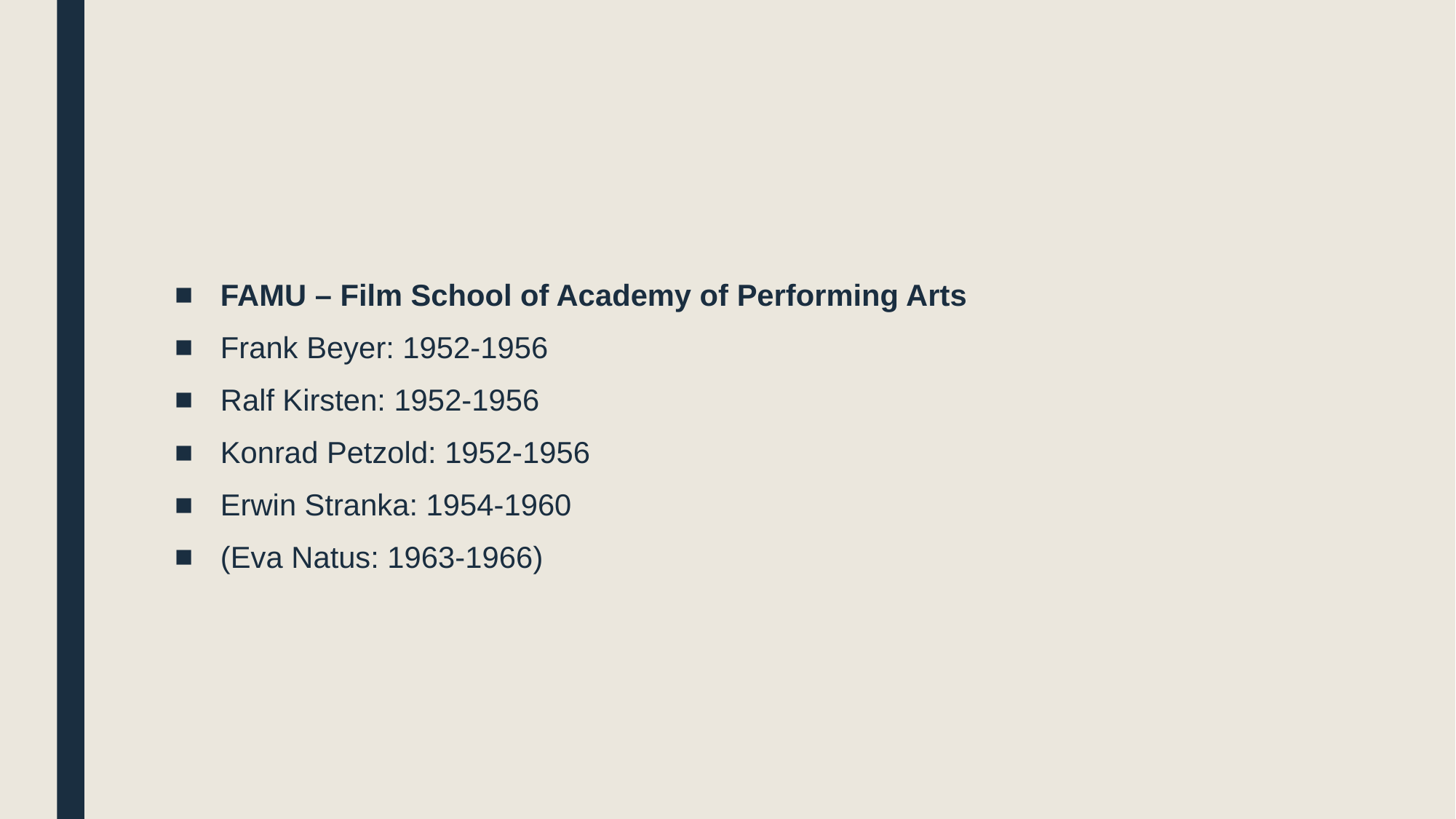

#
FAMU – Film School of Academy of Performing Arts
Frank Beyer: 1952-1956
Ralf Kirsten: 1952-1956
Konrad Petzold: 1952-1956
Erwin Stranka: 1954-1960
(Eva Natus: 1963-1966)